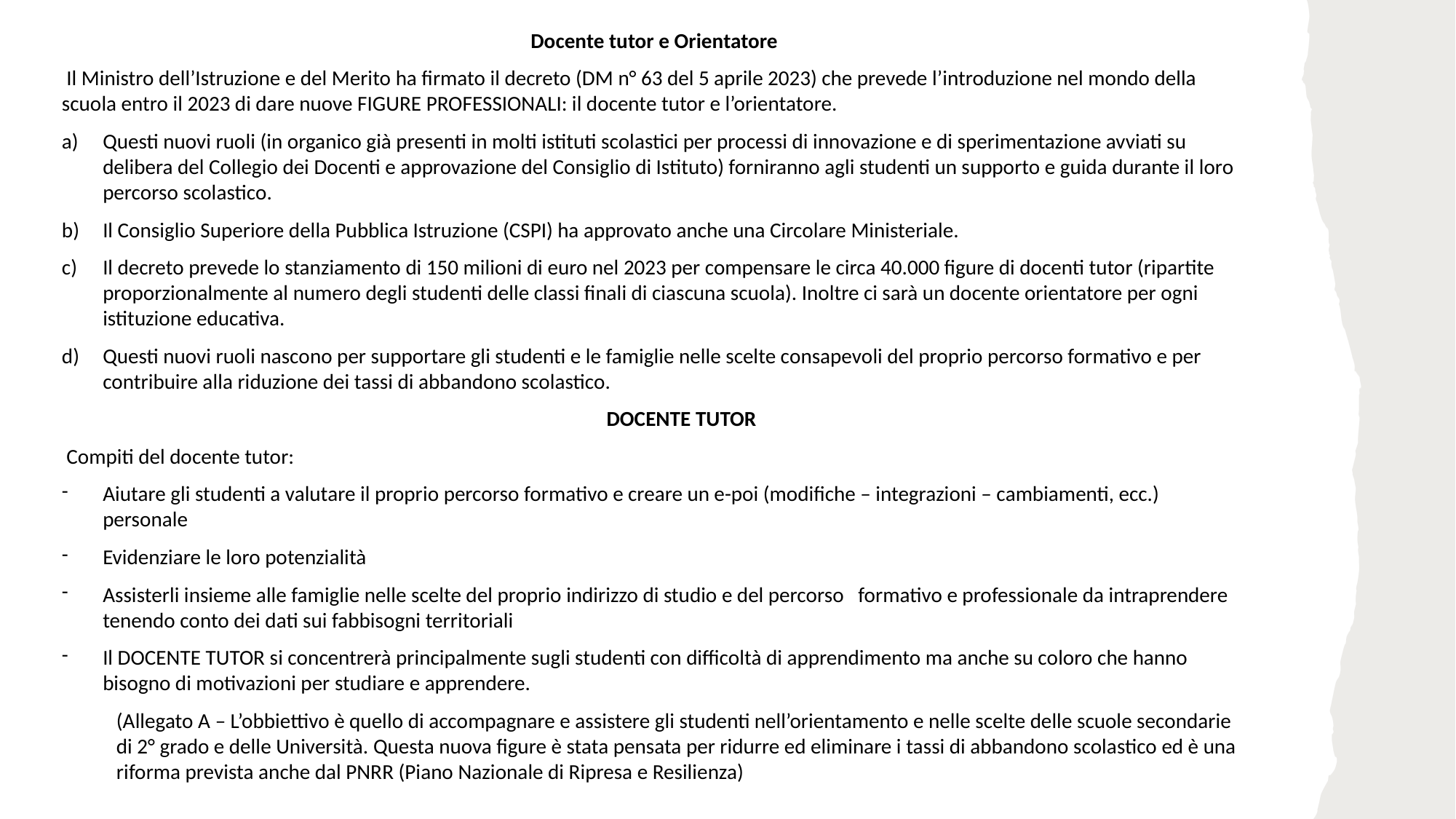

Docente tutor e Orientatore
 Il Ministro dell’Istruzione e del Merito ha firmato il decreto (DM n° 63 del 5 aprile 2023) che prevede l’introduzione nel mondo della scuola entro il 2023 di dare nuove FIGURE PROFESSIONALI: il docente tutor e l’orientatore.
Questi nuovi ruoli (in organico già presenti in molti istituti scolastici per processi di innovazione e di sperimentazione avviati su delibera del Collegio dei Docenti e approvazione del Consiglio di Istituto) forniranno agli studenti un supporto e guida durante il loro percorso scolastico.
Il Consiglio Superiore della Pubblica Istruzione (CSPI) ha approvato anche una Circolare Ministeriale.
Il decreto prevede lo stanziamento di 150 milioni di euro nel 2023 per compensare le circa 40.000 figure di docenti tutor (ripartite proporzionalmente al numero degli studenti delle classi finali di ciascuna scuola). Inoltre ci sarà un docente orientatore per ogni istituzione educativa.
Questi nuovi ruoli nascono per supportare gli studenti e le famiglie nelle scelte consapevoli del proprio percorso formativo e per contribuire alla riduzione dei tassi di abbandono scolastico.
DOCENTE TUTOR
 Compiti del docente tutor:
Aiutare gli studenti a valutare il proprio percorso formativo e creare un e-poi (modifiche – integrazioni – cambiamenti, ecc.) personale
Evidenziare le loro potenzialità
Assisterli insieme alle famiglie nelle scelte del proprio indirizzo di studio e del percorso   formativo e professionale da intraprendere tenendo conto dei dati sui fabbisogni territoriali
Il DOCENTE TUTOR si concentrerà principalmente sugli studenti con difficoltà di apprendimento ma anche su coloro che hanno bisogno di motivazioni per studiare e apprendere.
(Allegato A – L’obbiettivo è quello di accompagnare e assistere gli studenti nell’orientamento e nelle scelte delle scuole secondarie di 2° grado e delle Università. Questa nuova figure è stata pensata per ridurre ed eliminare i tassi di abbandono scolastico ed è una riforma prevista anche dal PNRR (Piano Nazionale di Ripresa e Resilienza)